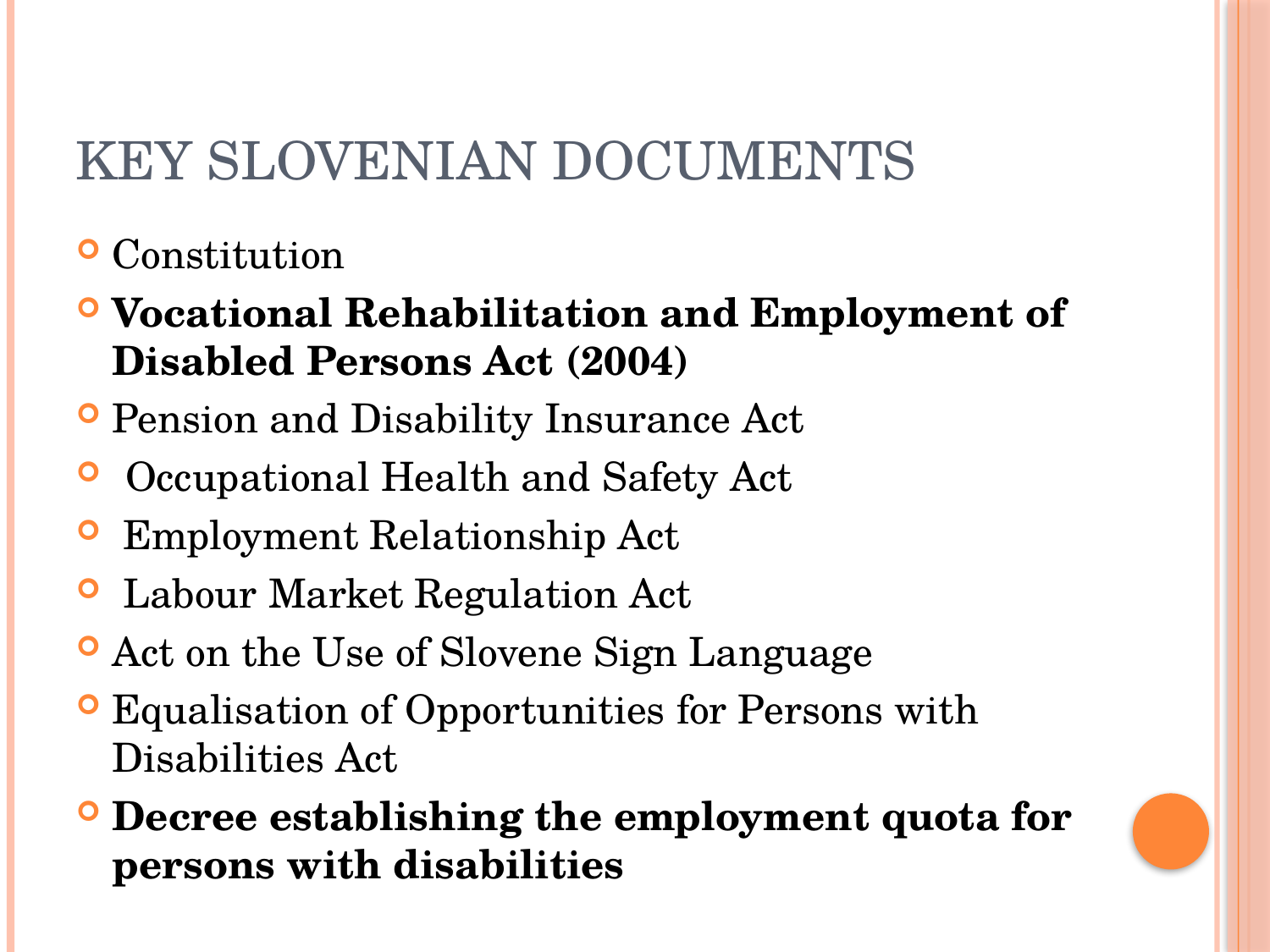

# KEY SLOVENIAN DOCUMENTS
Constitution
Vocational Rehabilitation and Employment of Disabled Persons Act (2004)
Pension and Disability Insurance Act
 Occupational Health and Safety Act
 Employment Relationship Act
 Labour Market Regulation Act
Act on the Use of Slovene Sign Language
Equalisation of Opportunities for Persons with Disabilities Act
Decree establishing the employment quota for persons with disabilities